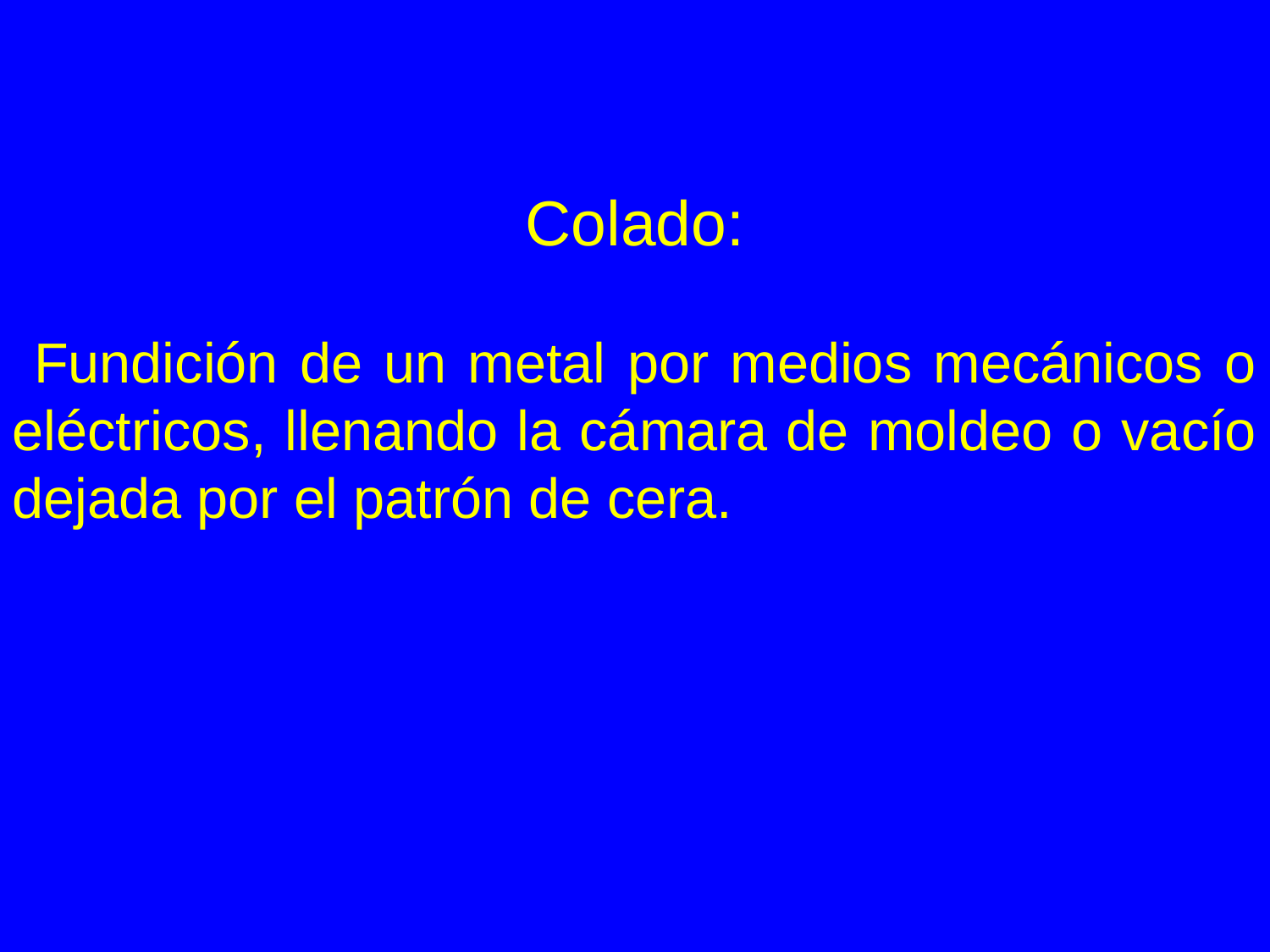

Colado:

 Fundición de un metal por medios mecánicos o eléctricos, llenando la cámara de moldeo o vacío dejada por el patrón de cera.